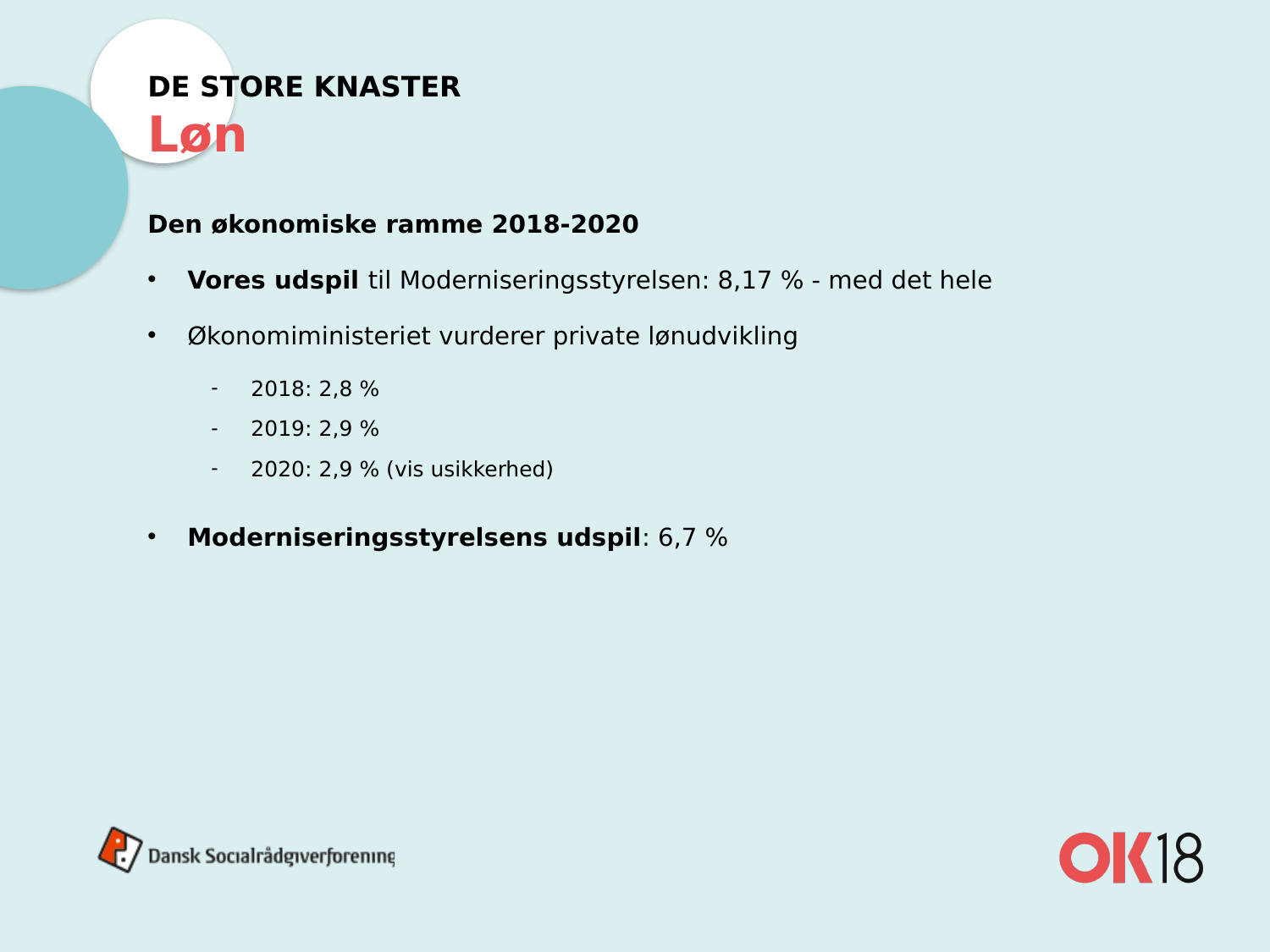

# DE STORE KNASTER Løn
Den økonomiske ramme 2018-2020
Vores udspil til Moderniseringsstyrelsen: 8,17 % - med det hele
Økonomiministeriet vurderer private lønudvikling
2018: 2,8 %
2019: 2,9 %
2020: 2,9 % (vis usikkerhed)
Moderniseringsstyrelsens udspil: 6,7 %